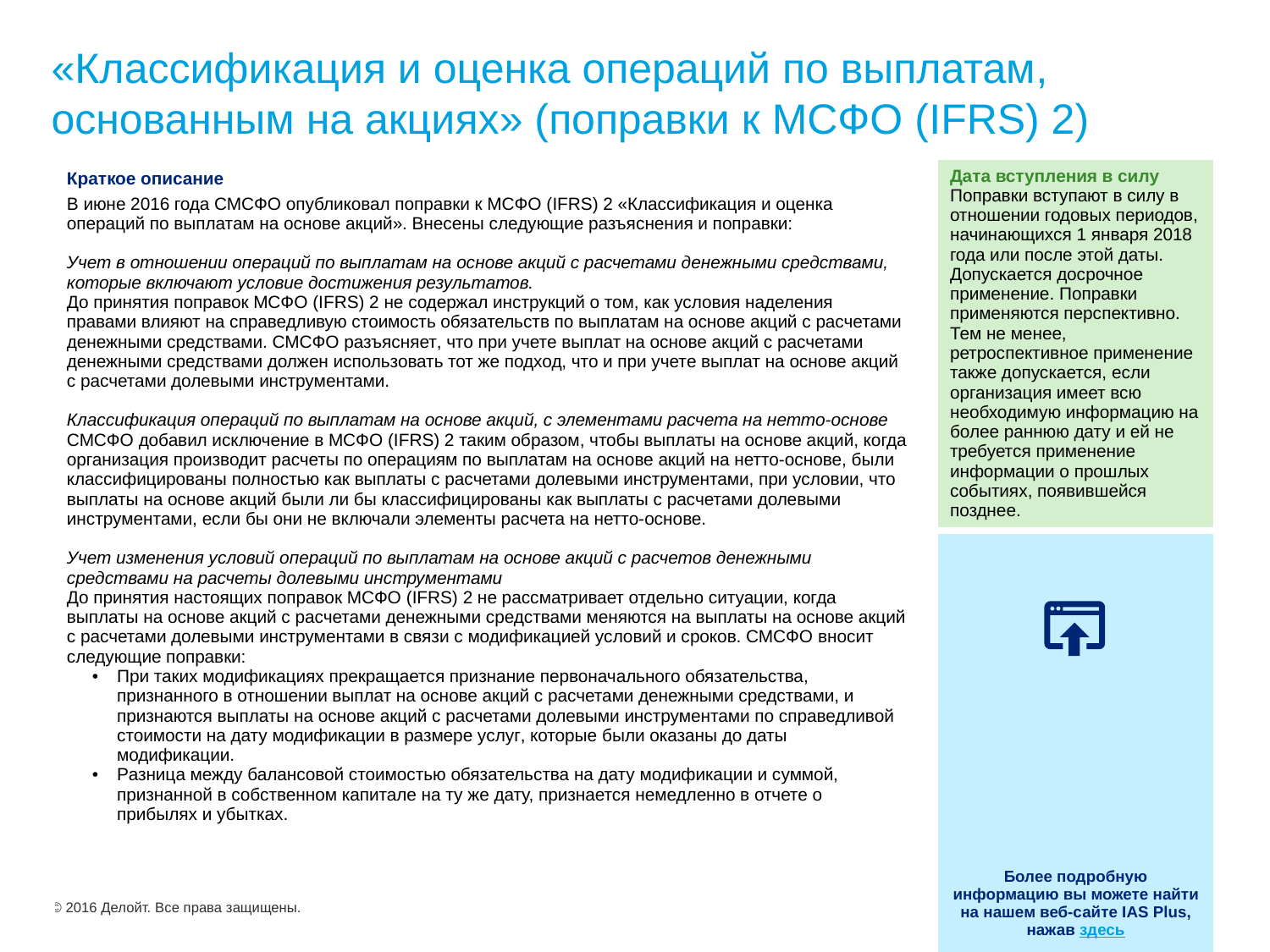

# «Классификация и оценка операций по выплатам, основанным на акциях» (поправки к МСФО (IFRS) 2)
| Краткое описание В июне 2016 года СМСФО опубликовал поправки к МСФО (IFRS) 2 «Классификация и оценка операций по выплатам на основе акций». Внесены следующие разъяснения и поправки:   Учет в отношении операций по выплатам на основе акций с расчетами денежными средствами, которые включают условие достижения результатов. До принятия поправок МСФО (IFRS) 2 не содержал инструкций о том, как условия наделения правами влияют на справедливую стоимость обязательств по выплатам на основе акций с расчетами денежными средствами. СМСФО разъясняет, что при учете выплат на основе акций с расчетами денежными средствами должен использовать тот же подход, что и при учете выплат на основе акций с расчетами долевыми инструментами.   Классификация операций по выплатам на основе акций, с элементами расчета на нетто-основе СМСФО добавил исключение в МСФО (IFRS) 2 таким образом, чтобы выплаты на основе акций, когда организация производит расчеты по операциям по выплатам на основе акций на нетто-основе, были классифицированы полностью как выплаты с расчетами долевыми инструментами, при условии, что выплаты на основе акций были ли бы классифицированы как выплаты с расчетами долевыми инструментами, если бы они не включали элементы расчета на нетто-основе.   Учет изменения условий операций по выплатам на основе акций с расчетов денежными средствами на расчеты долевыми инструментами До принятия настоящих поправок МСФО (IFRS) 2 не рассматривает отдельно ситуации, когда выплаты на основе акций с расчетами денежными средствами меняются на выплаты на основе акций с расчетами долевыми инструментами в связи с модификацией условий и сроков. СМСФО вносит следующие поправки: При таких модификациях прекращается признание первоначального обязательства, признанного в отношении выплат на основе акций с расчетами денежными средствами, и признаются выплаты на основе акций с расчетами долевыми инструментами по справедливой стоимости на дату модификации в размере услуг, которые были оказаны до даты модификации. Разница между балансовой стоимостью обязательства на дату модификации и суммой, признанной в собственном капитале на ту же дату, признается немедленно в отчете о прибылях и убытках. | Дата вступления в силу Поправки вступают в силу в отношении годовых периодов, начинающихся 1 января 2018 года или после этой даты. Допускается досрочное применение. Поправки применяются перспективно. Тем не менее, ретроспективное применение также допускается, если организация имеет всю необходимую информацию на более раннюю дату и ей не требуется применение информации о прошлых событиях, появившейся позднее. |
| --- | --- |
|  | Более подробную информацию вы можете найти на нашем веб-сайте IAS Plus, нажав здесь |

© 2016 Делойт. Все права защищены.
25